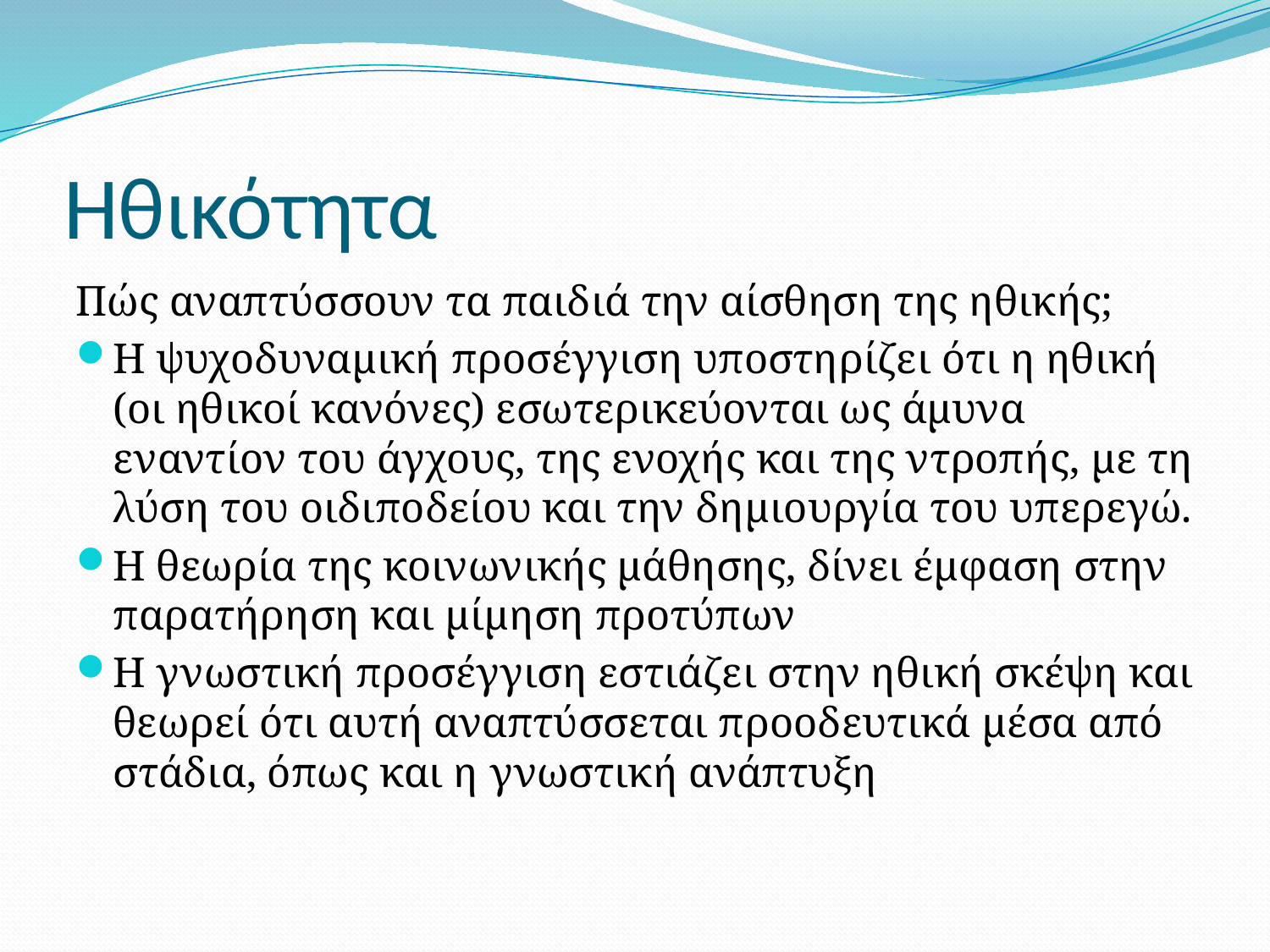

# Ηθικότητα
Πώς αναπτύσσουν τα παιδιά την αίσθηση της ηθικής;
Η ψυχοδυναμική προσέγγιση υποστηρίζει ότι η ηθική (οι ηθικοί κανόνες) εσωτερικεύονται ως άμυνα εναντίον του άγχους, της ενοχής και της ντροπής, με τη λύση του οιδιποδείου και την δημιουργία του υπερεγώ.
Η θεωρία της κοινωνικής μάθησης, δίνει έμφαση στην παρατήρηση και μίμηση προτύπων
Η γνωστική προσέγγιση εστιάζει στην ηθική σκέψη και θεωρεί ότι αυτή αναπτύσσεται προοδευτικά μέσα από στάδια, όπως και η γνωστική ανάπτυξη